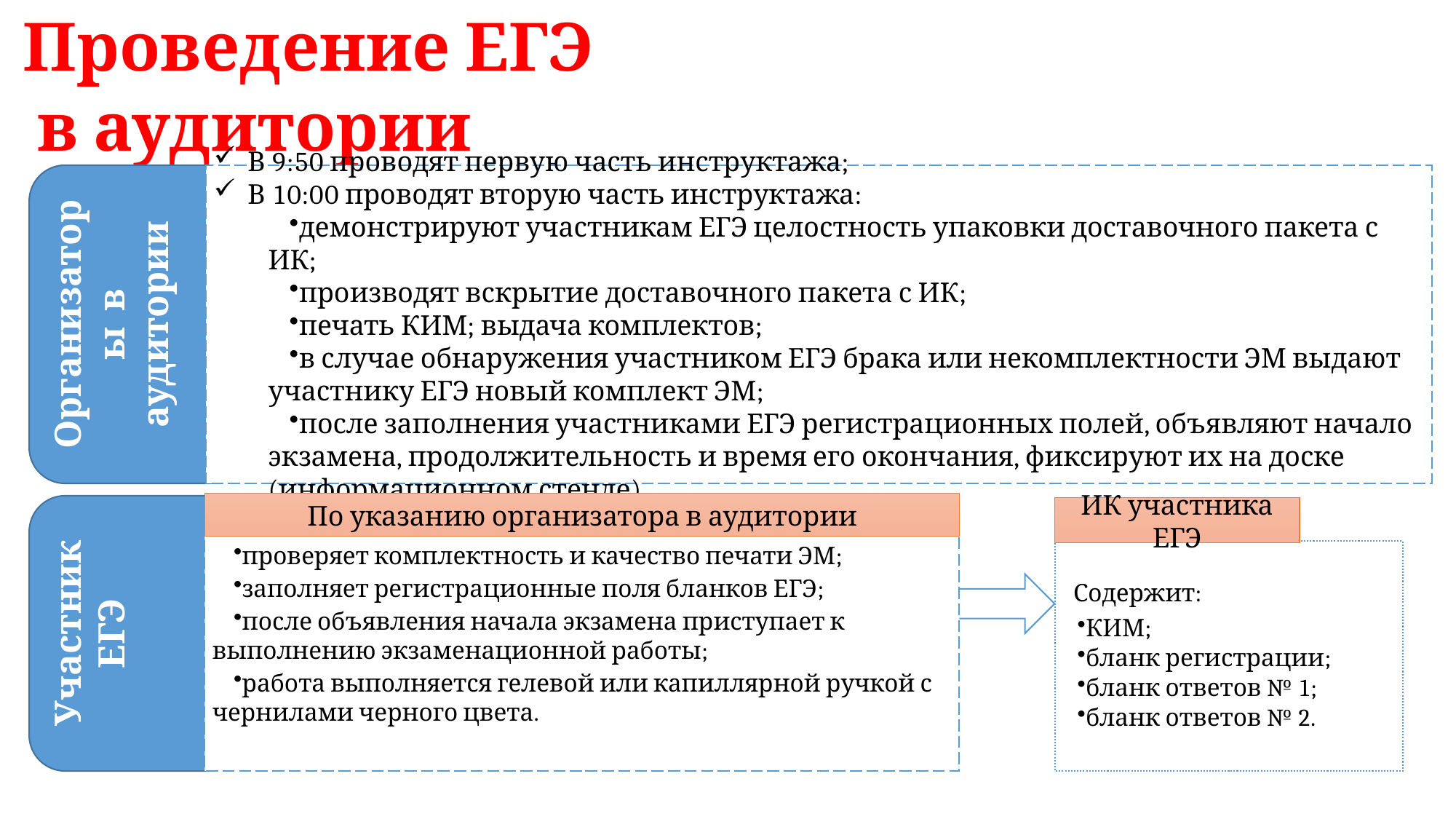

Проведение ЕГЭ
 в аудитории
Организаторы  в аудитории
В 9:50 проводят первую часть инструктажа;
В 10:00 проводят вторую часть инструктажа:
демонстрируют участникам ЕГЭ целостность упаковки доставочного пакета с ИК;
производят вскрытие доставочного пакета с ИК;
печать КИМ; выдача комплектов;
в случае обнаружения участником ЕГЭ брака или некомплектности ЭМ выдают участнику ЕГЭ новый комплект ЭМ;
после заполнения участниками ЕГЭ регистрационных полей, объявляют начало экзамена, продолжительность и время его окончания, фиксируют их на доске (информационном стенде).
По указанию организатора в аудитории
Участник ЕГЭ
ИК участника ЕГЭ
проверяет комплектность и качество печати ЭМ;
заполняет регистрационные поля бланков ЕГЭ;
после объявления начала экзамена приступает к выполнению экзаменационной работы;
работа выполняется гелевой или капиллярной ручкой с чернилами черного цвета.
Содержит:
КИМ;
бланк регистрации;
бланк ответов № 1;
бланк ответов № 2.